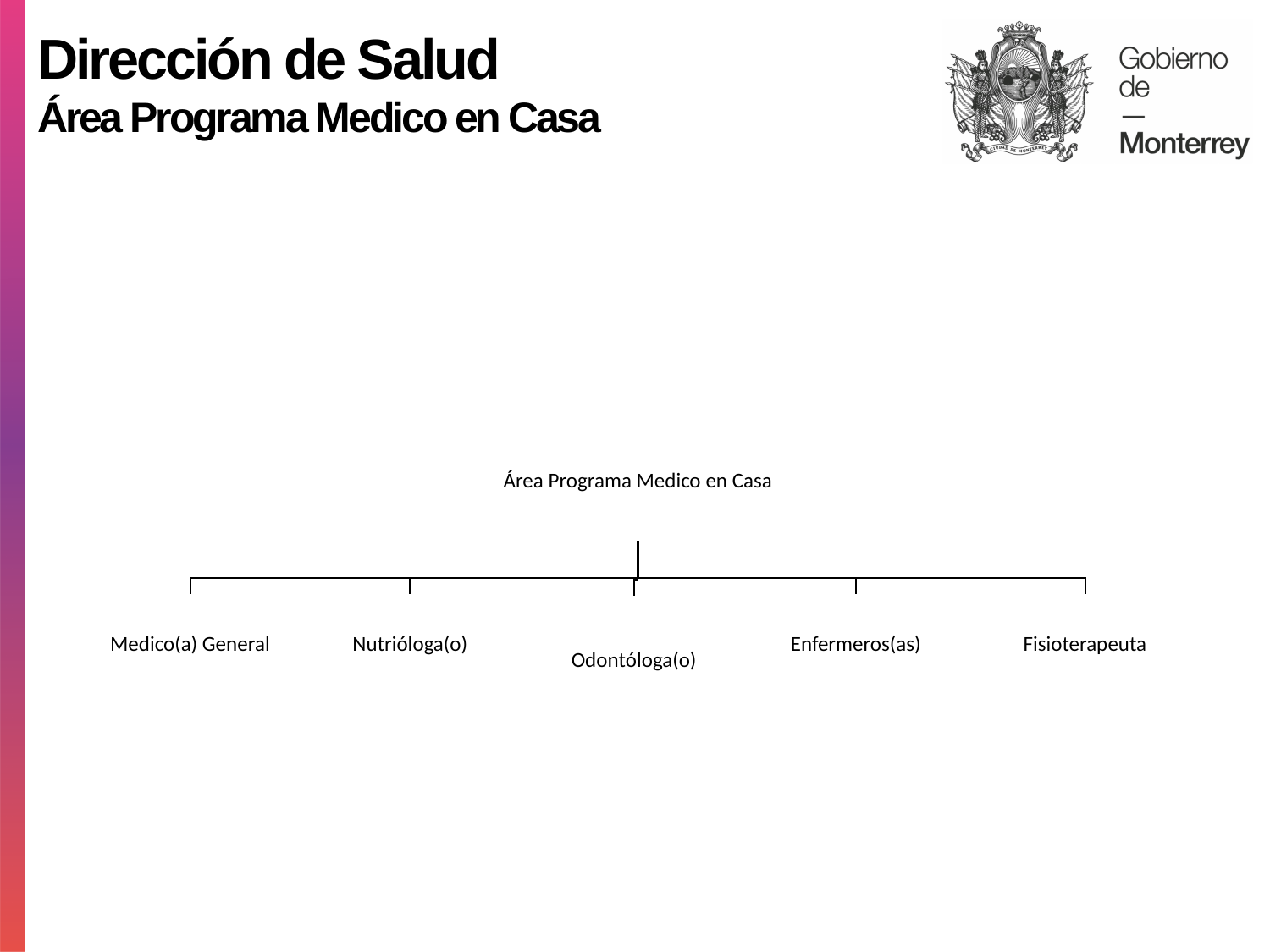

Dirección de Salud
Área Programa Medico en Casa
Área Programa Medico en Casa
Medico(a) General
Nutrióloga(o)

Odontóloga(o)
Enfermeros(as)
Fisioterapeuta